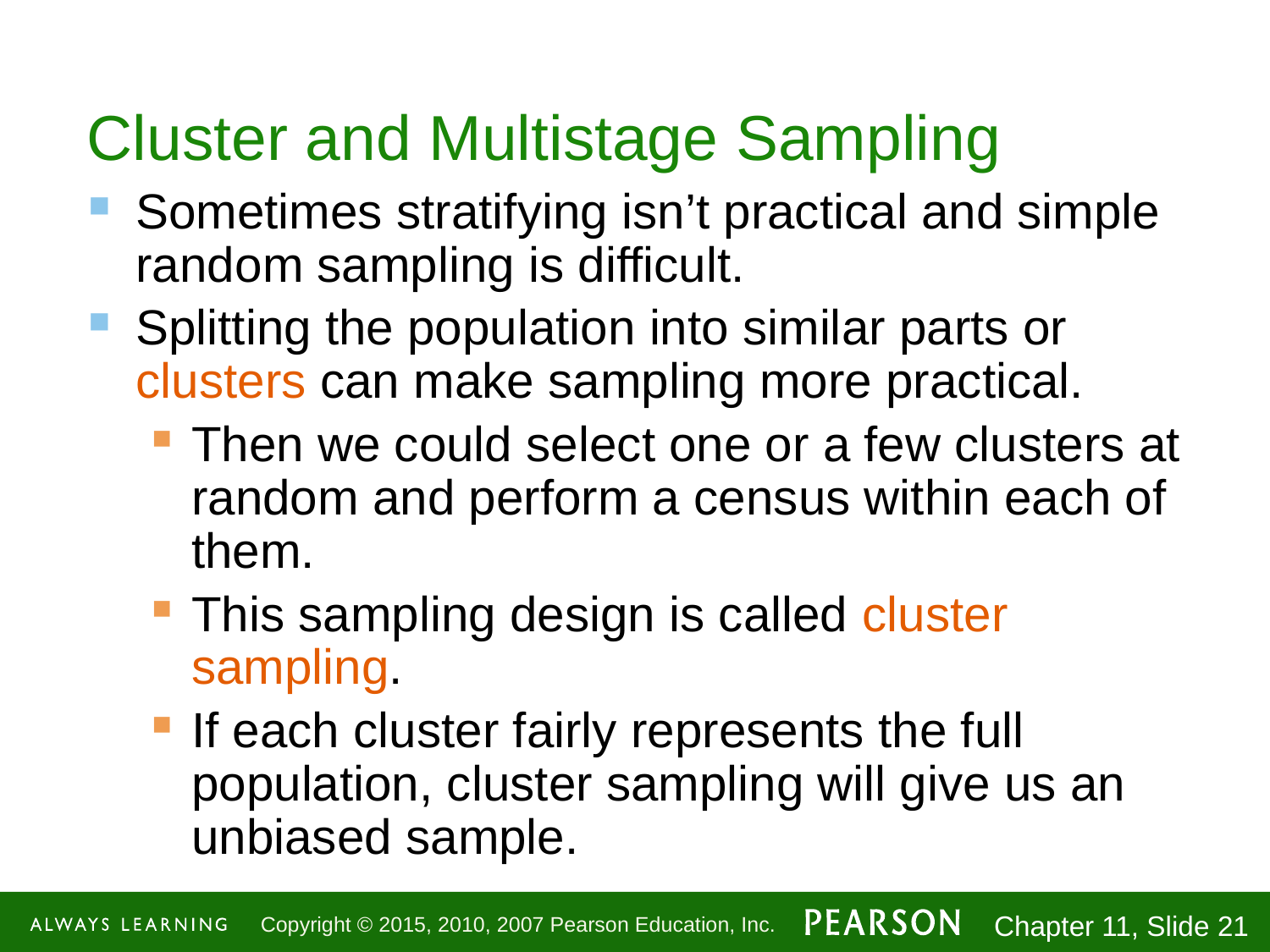

# Cluster and Multistage Sampling
Sometimes stratifying isn’t practical and simple random sampling is difficult.
Splitting the population into similar parts or clusters can make sampling more practical.
Then we could select one or a few clusters at random and perform a census within each of them.
This sampling design is called cluster sampling.
If each cluster fairly represents the full population, cluster sampling will give us an unbiased sample.